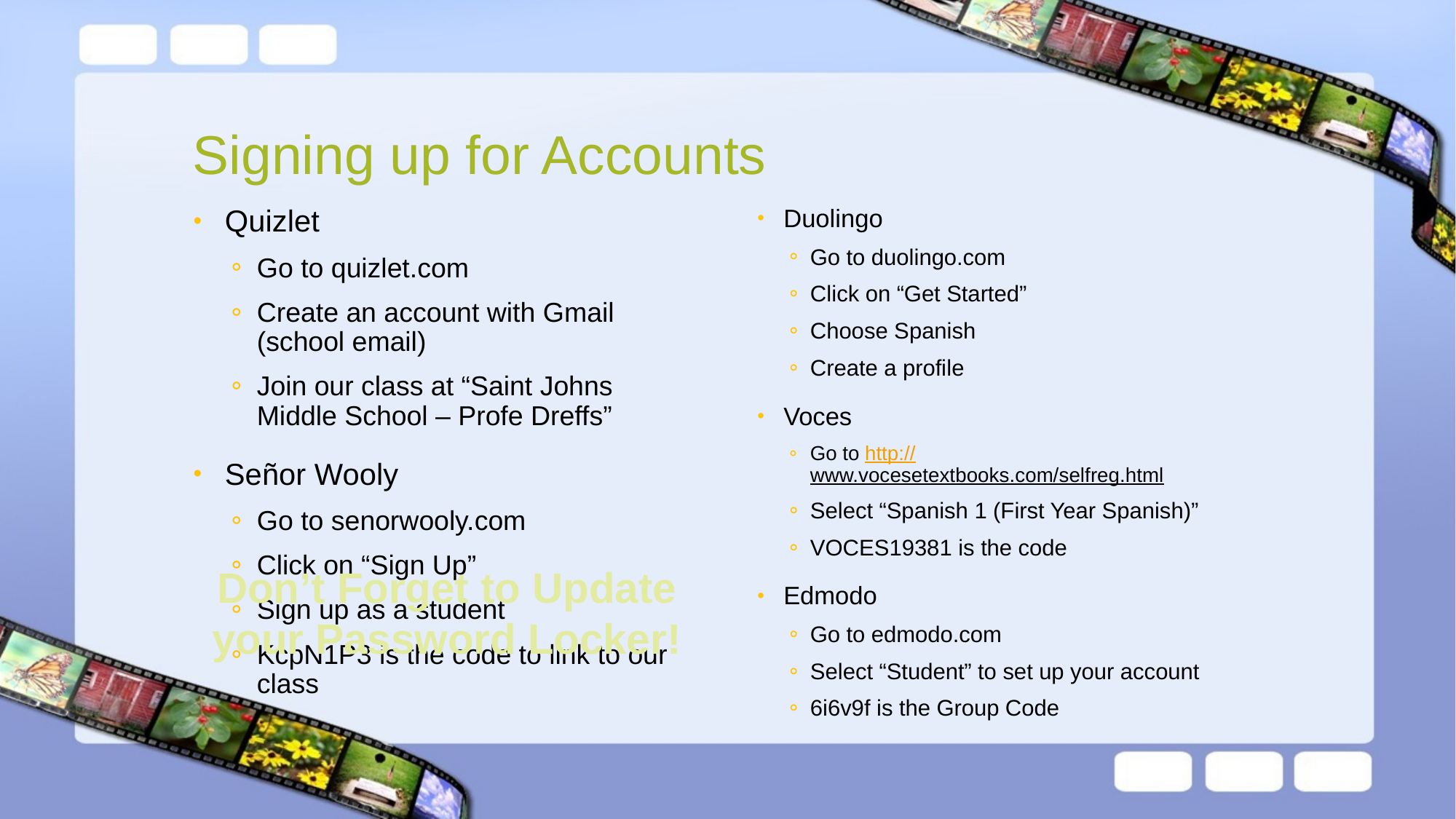

# Signing up for Accounts
Quizlet
Go to quizlet.com
Create an account with Gmail (school email)
Join our class at “Saint Johns Middle School – Profe Dreffs”
Señor Wooly
Go to senorwooly.com
Click on “Sign Up”
Sign up as a student
KcpN1P3 is the code to link to our class

Duolingo
Go to duolingo.com
Click on “Get Started”
Choose Spanish
Create a profile
Voces
Go to http://www.vocesetextbooks.com/selfreg.html
Select “Spanish 1 (First Year Spanish)”
VOCES19381 is the code
Edmodo
Go to edmodo.com
Select “Student” to set up your account
6i6v9f is the Group Code

Don’t Forget to Update your Password Locker!